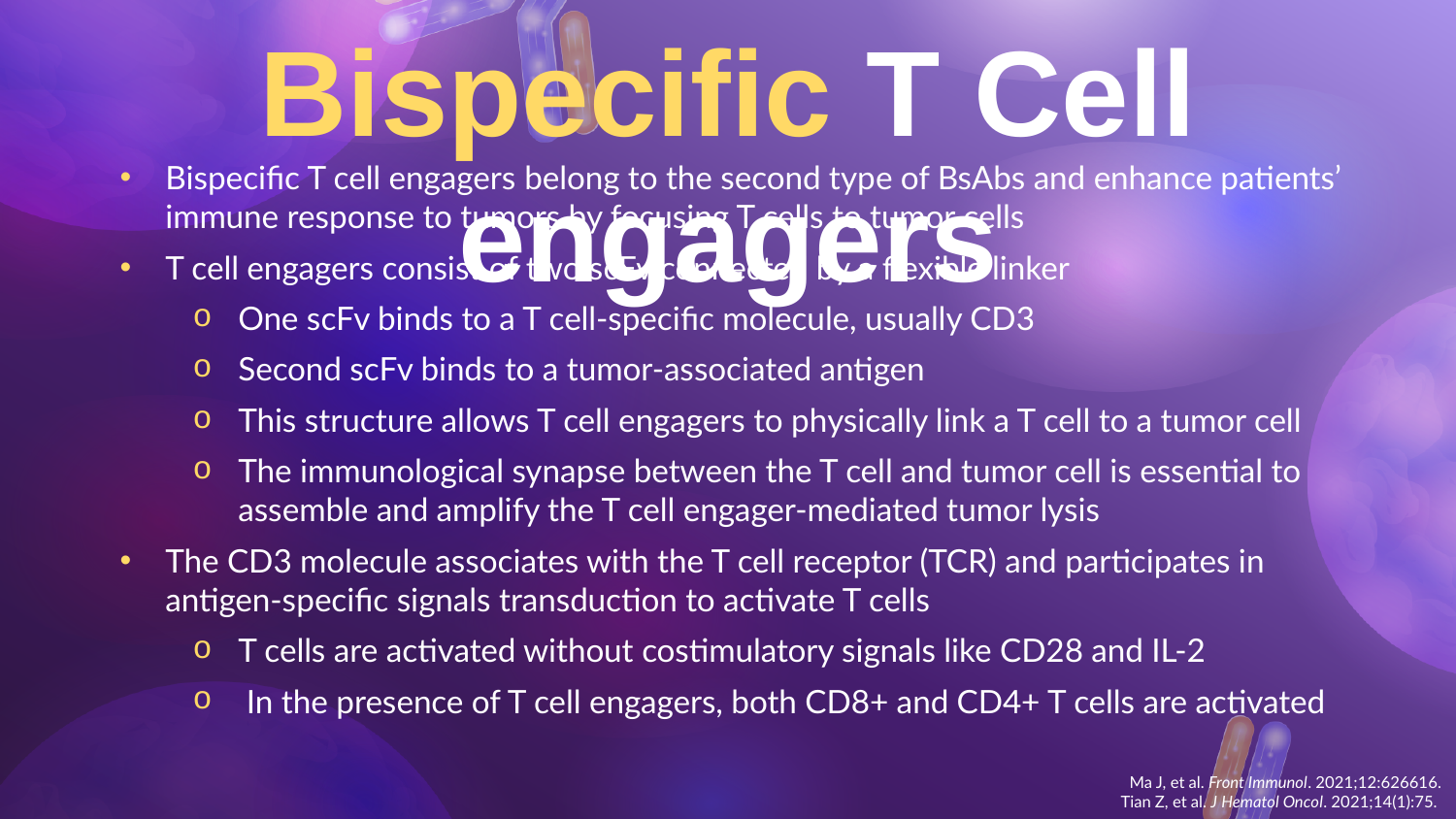

Bispecific T Cell engagers
Bispecific T cell engagers belong to the second type of BsAbs and enhance patients’ immune response to tumors by focusing T cells to tumor cells
T cell engagers consist of two scFv connected by a flexible linker
One scFv binds to a T cell-specific molecule, usually CD3
Second scFv binds to a tumor-associated antigen
This structure allows T cell engagers to physically link a T cell to a tumor cell
The immunological synapse between the T cell and tumor cell is essential to assemble and amplify the T cell engager-mediated tumor lysis
The CD3 molecule associates with the T cell receptor (TCR) and participates in antigen-specific signals transduction to activate T cells
T cells are activated without costimulatory signals like CD28 and IL-2
 In the presence of T cell engagers, both CD8+ and CD4+ T cells are activated

Ma J, et al. Front Immunol. 2021;12:626616.
Tian Z, et al. J Hematol Oncol. 2021;14(1):75.